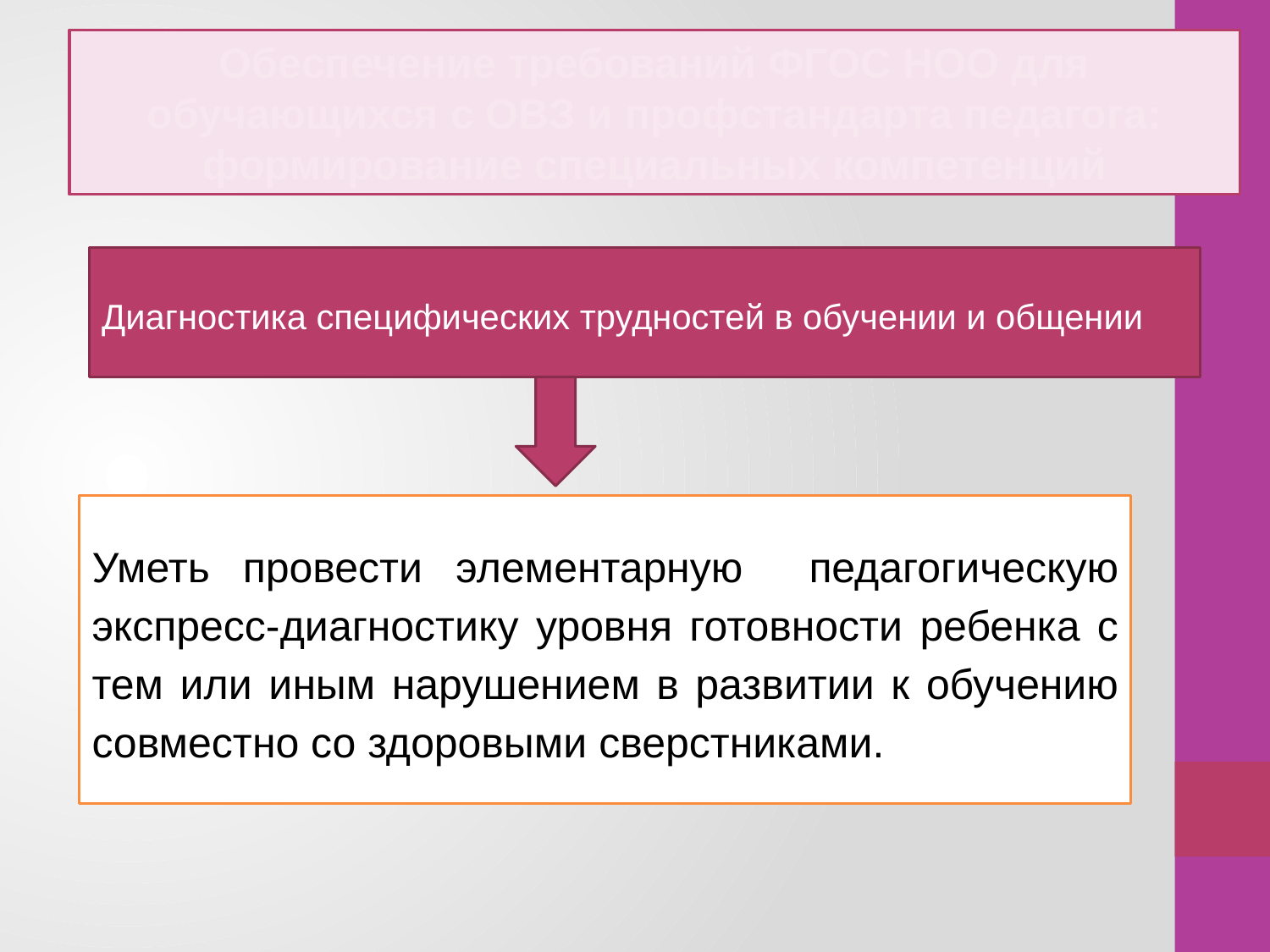

Обеспечение требований ФГОС НОО для обучающихся с ОВЗ и профстандарта педагога: формирование специальных компетенций
Диагностика специфических трудностей в обучении и общении

Уметь провести элементарную  педагогическую экспресс-диагностику уровня готовности ребенка с тем или иным нарушением в развитии к обучению совместно со здоровыми сверстниками.